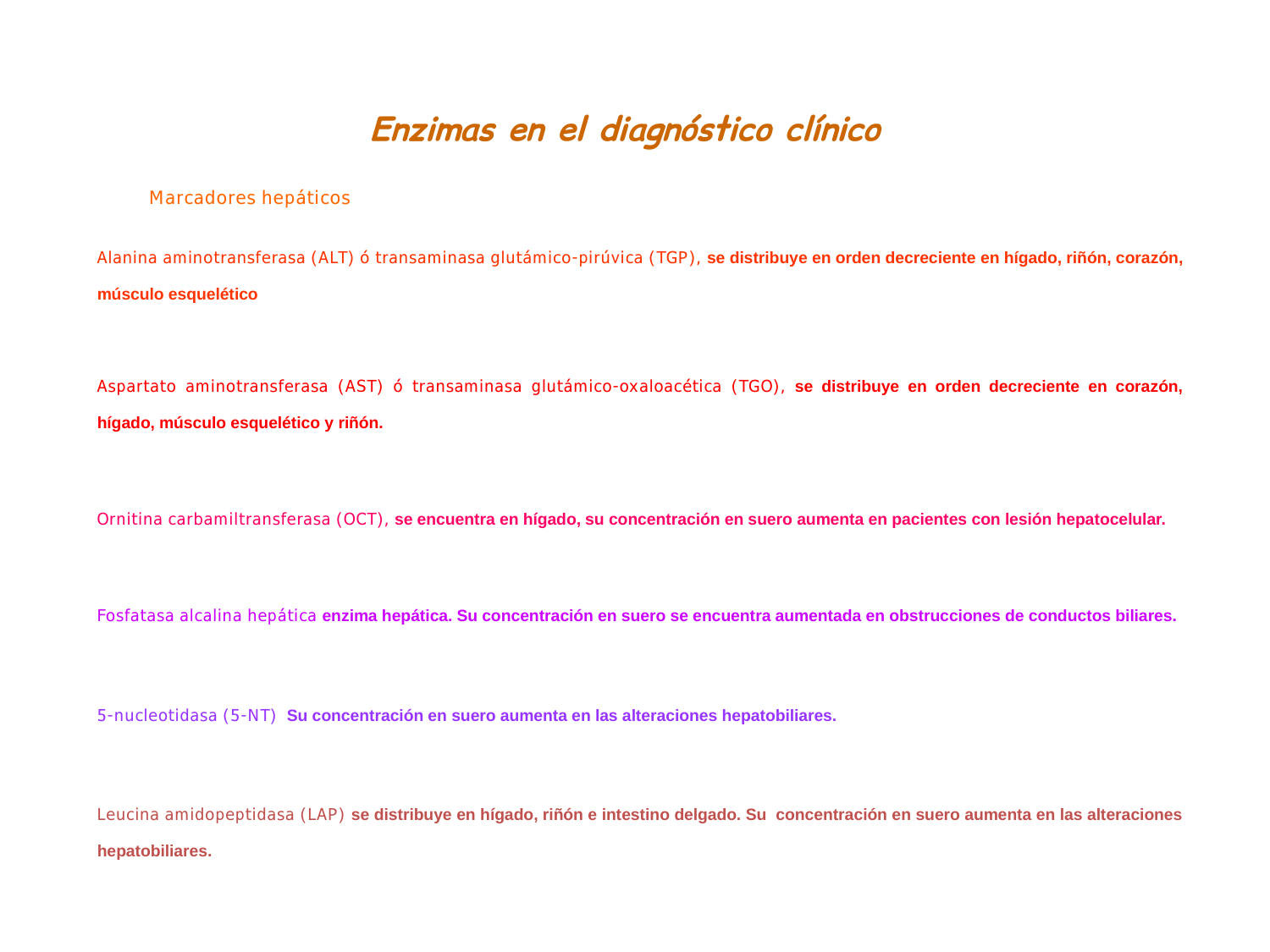

Enzimas en el diagnóstico clínico
Marcadores hepáticos
Alanina aminotransferasa (ALT) ó transaminasa glutámico-pirúvica (TGP), se distribuye en orden decreciente en hígado, riñón, corazón, músculo esquelético
Aspartato aminotransferasa (AST) ó transaminasa glutámico-oxaloacética (TGO), se distribuye en orden decreciente en corazón, hígado, músculo esquelético y riñón.
Ornitina carbamiltransferasa (OCT), se encuentra en hígado, su concentración en suero aumenta en pacientes con lesión hepatocelular.
Fosfatasa alcalina hepática enzima hepática. Su concentración en suero se encuentra aumentada en obstrucciones de conductos biliares.
5-nucleotidasa (5-NT)  Su concentración en suero aumenta en las alteraciones hepatobiliares.
Leucina amidopeptidasa (LAP) se distribuye en hígado, riñón e intestino delgado. Su  concentración en suero aumenta en las alteraciones hepatobiliares.